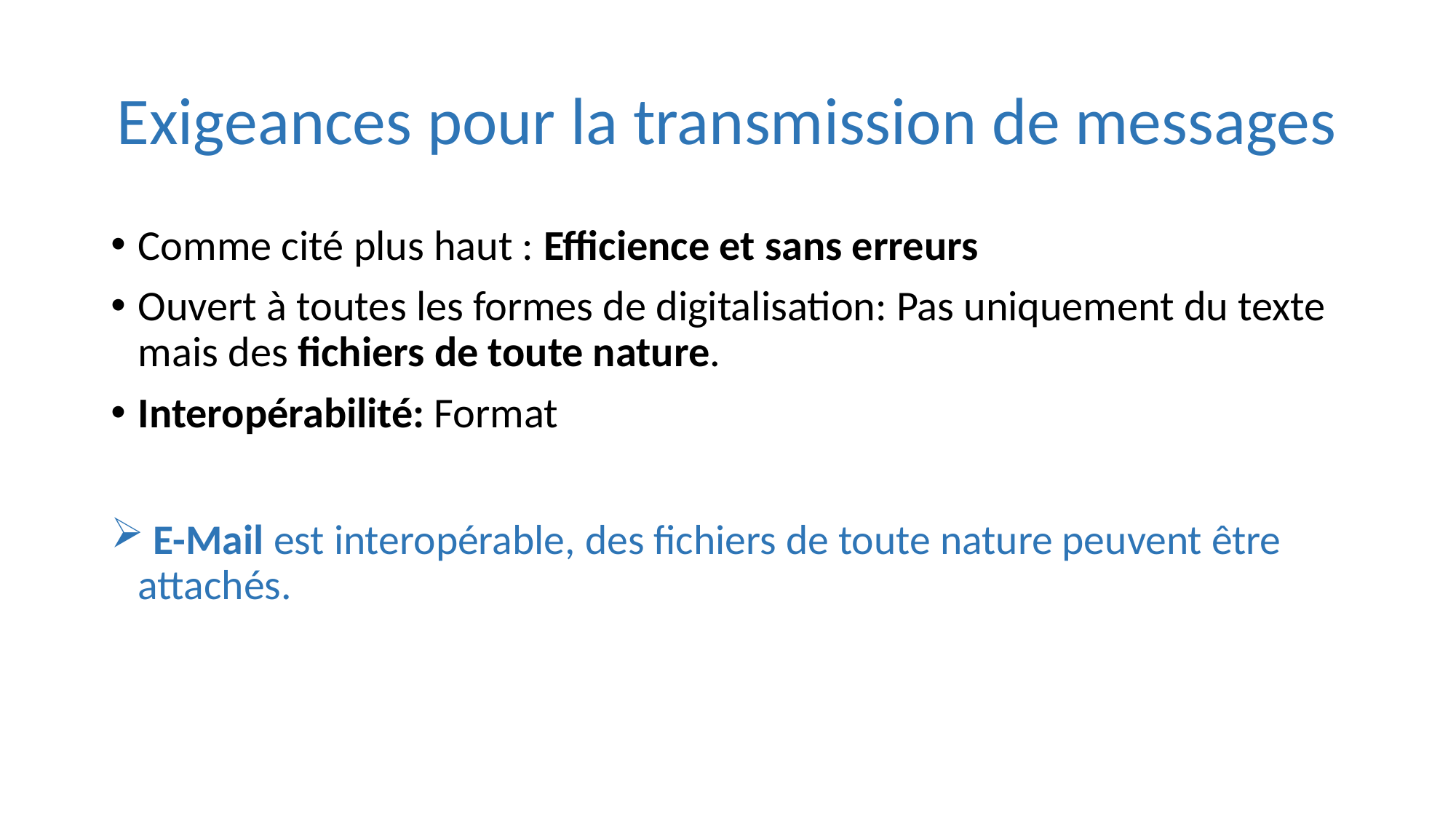

# Exigeances pour la transmission de messages
Comme cité plus haut : Efficience et sans erreurs
Ouvert à toutes les formes de digitalisation: Pas uniquement du texte mais des fichiers de toute nature.
Interopérabilité: Format
 E-Mail est interopérable, des fichiers de toute nature peuvent être attachés.